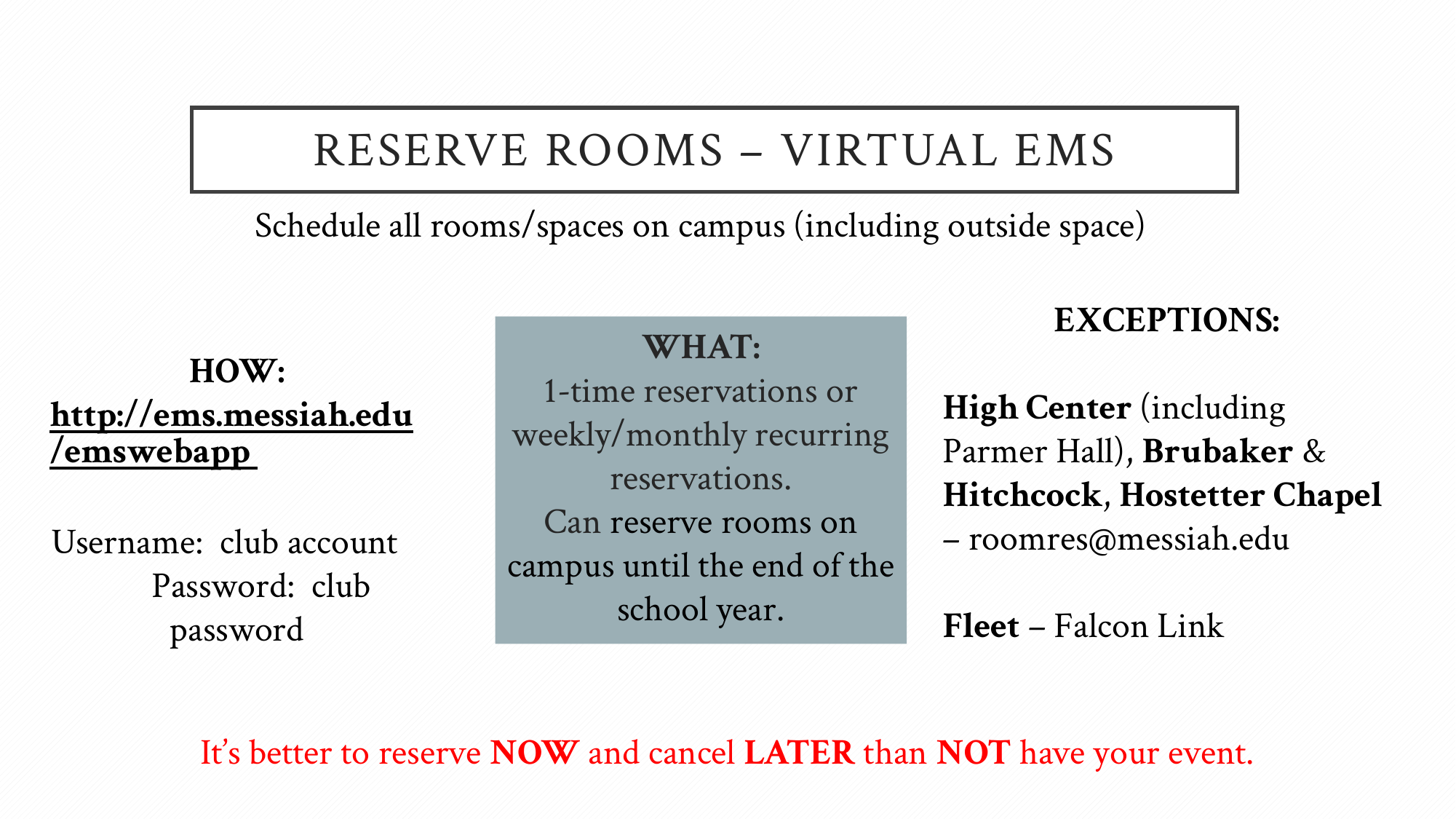

# Reserve Rooms – Virtual EMS
Schedule all rooms/spaces on campus (including outside space)

EXCEPTIONS:

High Center (including Parmer Hall), Brubaker & Hitchcock, Hostetter Chapel – roomres@messiah.edu

Fleet – Falcon Link

HOW:
http://ems.messiah.edu/emswebapp

Username:  club account          Password:  club password

WHAT:
1-time reservations or weekly/monthly recurring reservations.
Can reserve rooms on campus until the end of the school year.
It’s better to reserve NOW and cancel LATER than NOT have your event.